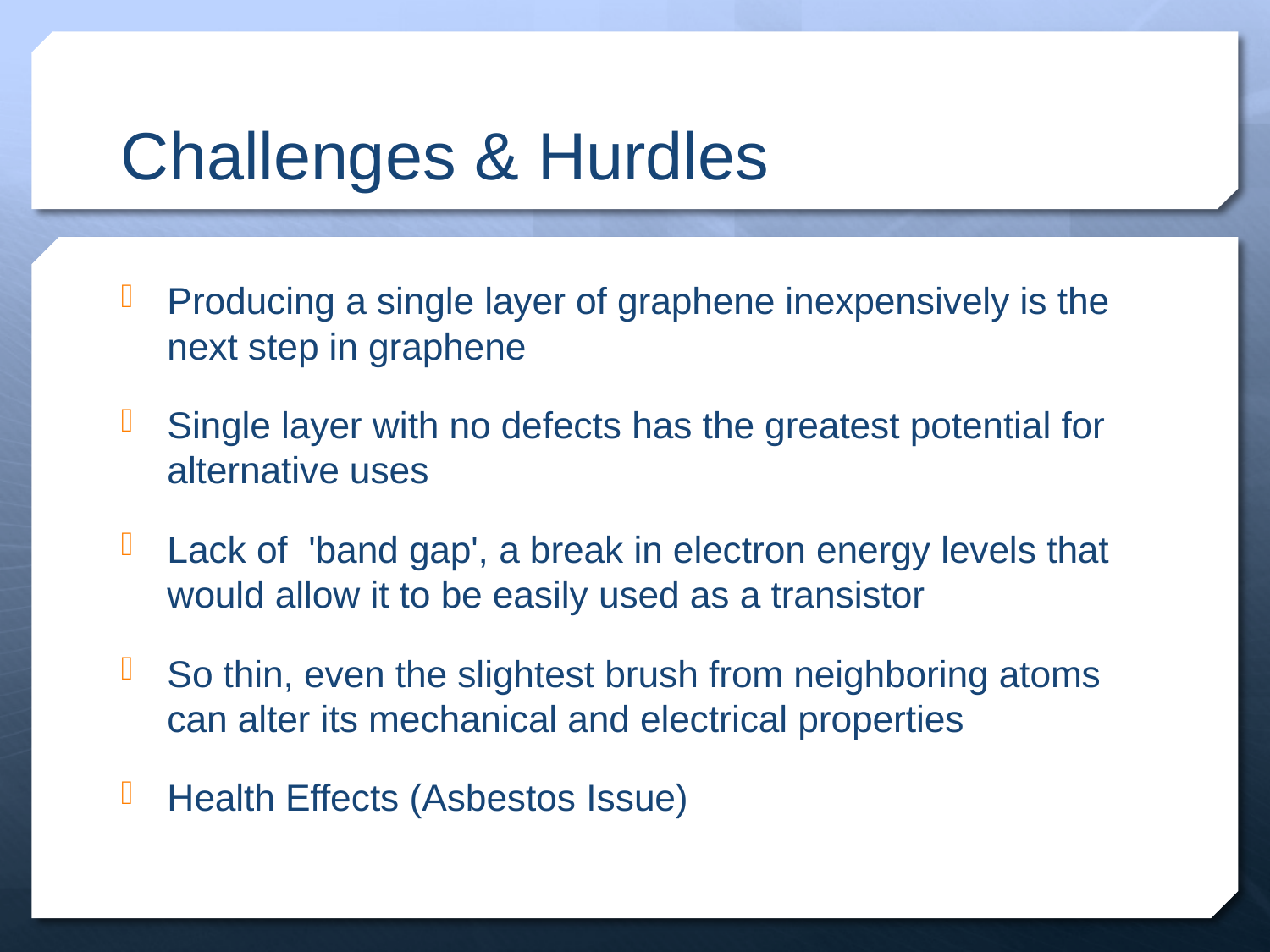

# Challenges & Hurdles
Producing a single layer of graphene inexpensively is the next step in graphene
Single layer with no defects has the greatest potential for alternative uses
Lack of  'band gap', a break in electron energy levels that would allow it to be easily used as a transistor
So thin, even the slightest brush from neighboring atoms can alter its mechanical and electrical properties
Health Effects (Asbestos Issue)